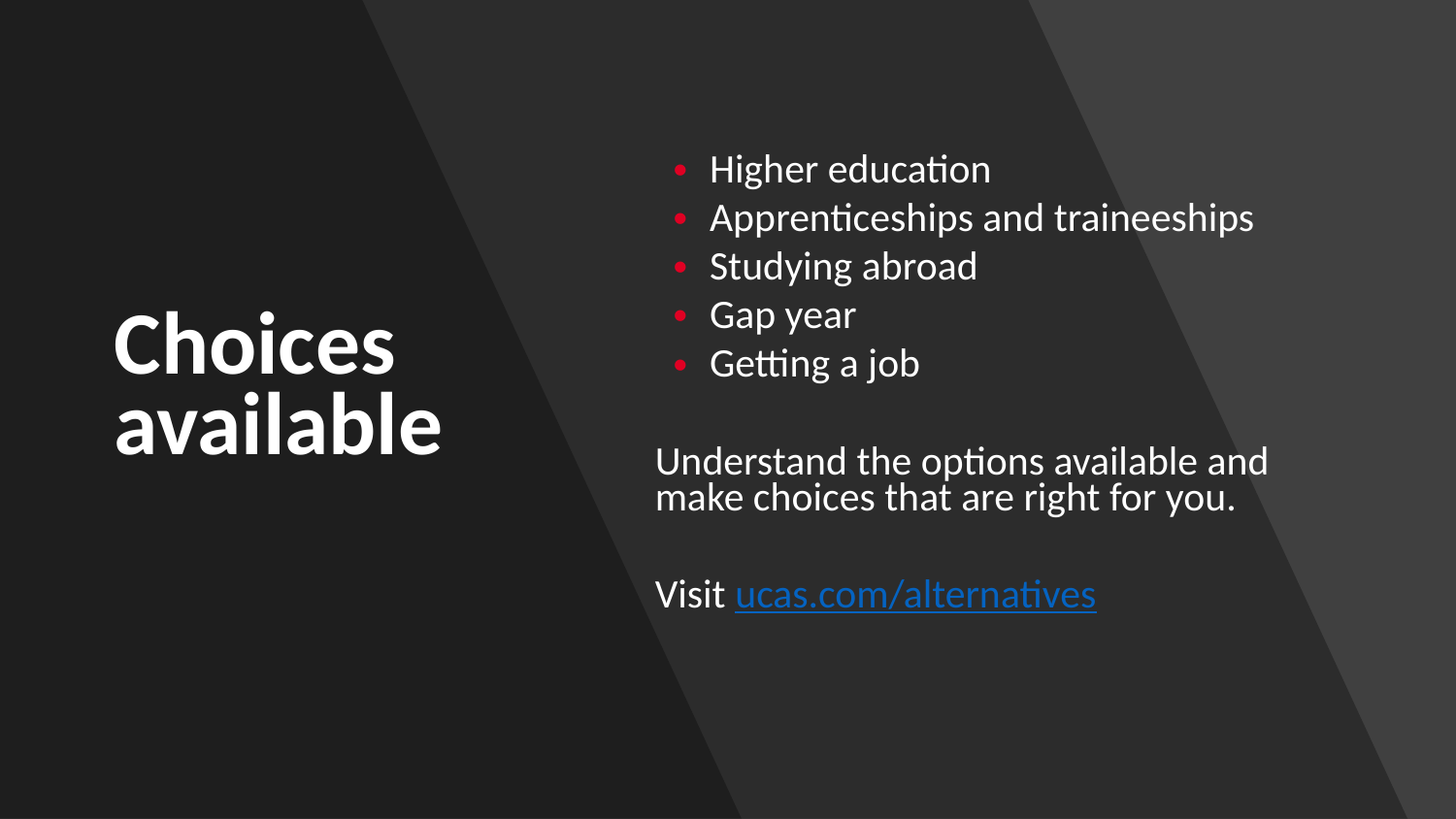

Choices available
Higher education
Apprenticeships and traineeships
Studying abroad
Gap year
Getting a job

Understand the options available and make choices that are right for you.

Visit ucas.com/alternatives